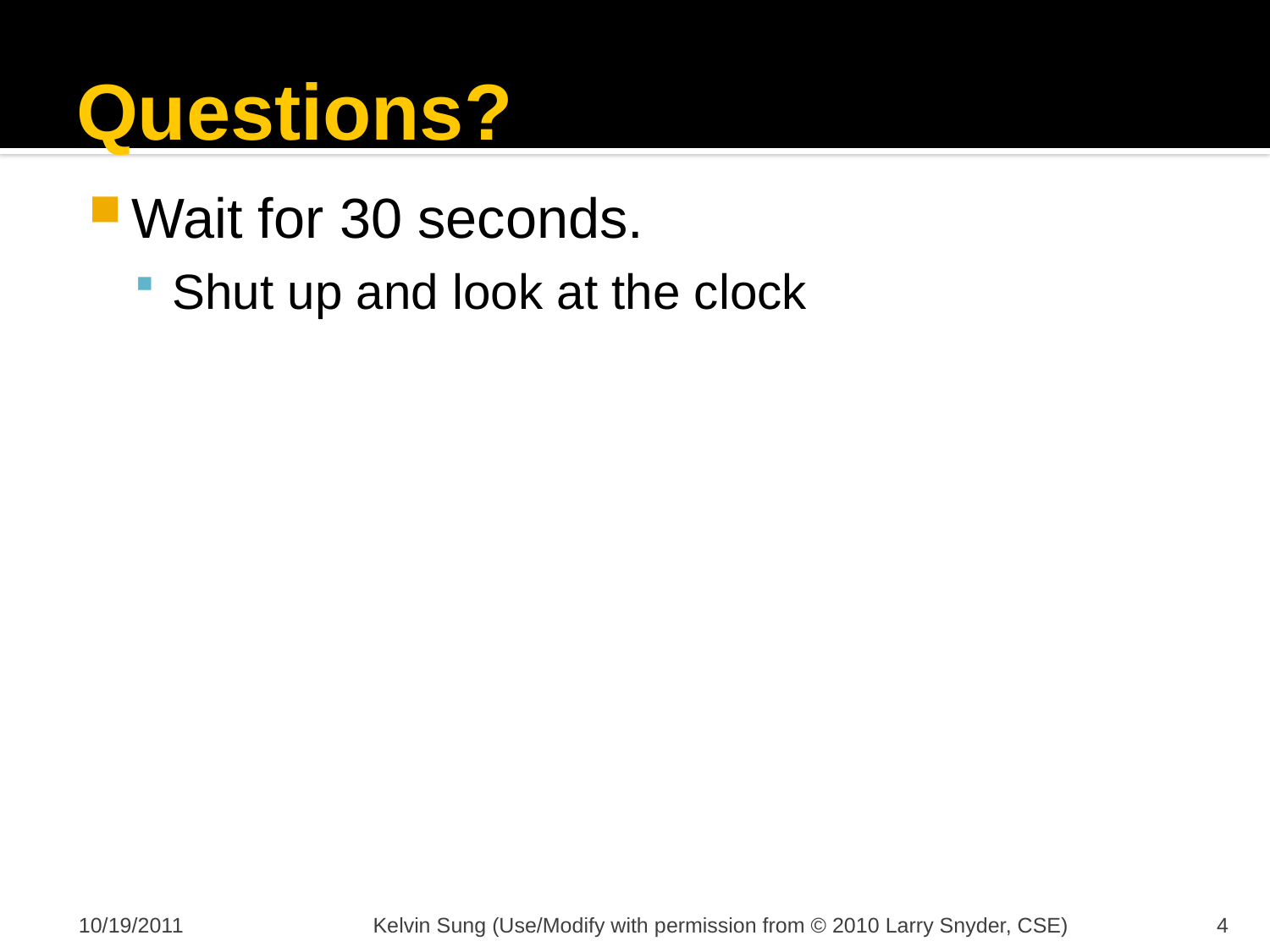

# Questions?
Wait for 30 seconds.
Shut up and look at the clock
10/19/2011
Kelvin Sung (Use/Modify with permission from © 2010 Larry Snyder, CSE)
4